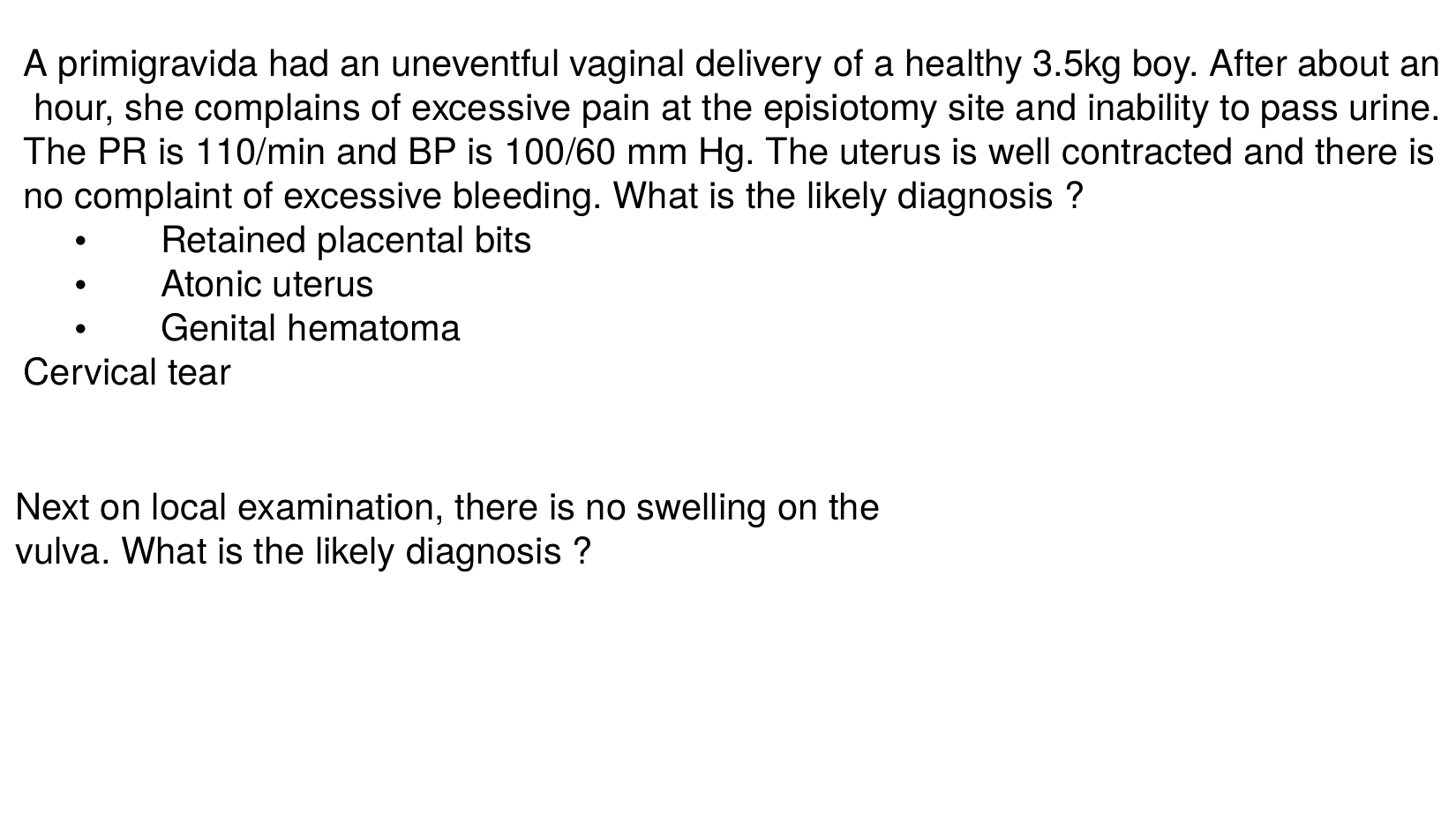

A primigravida had an uneventful vaginal delivery of a healthy 3.5kg boy. After about an
 hour, she complains of excessive pain at the episiotomy site and inability to pass urine.
The PR is 110/min and BP is 100/60 mm Hg. The uterus is well contracted and there is
no complaint of excessive bleeding. What is the likely diagnosis ?
﻿﻿Retained placental bits
﻿﻿Atonic uterus
Genital hematoma
Cervical tear
Next on local examination, there is no swelling on the vulva. What is the likely diagnosis ?